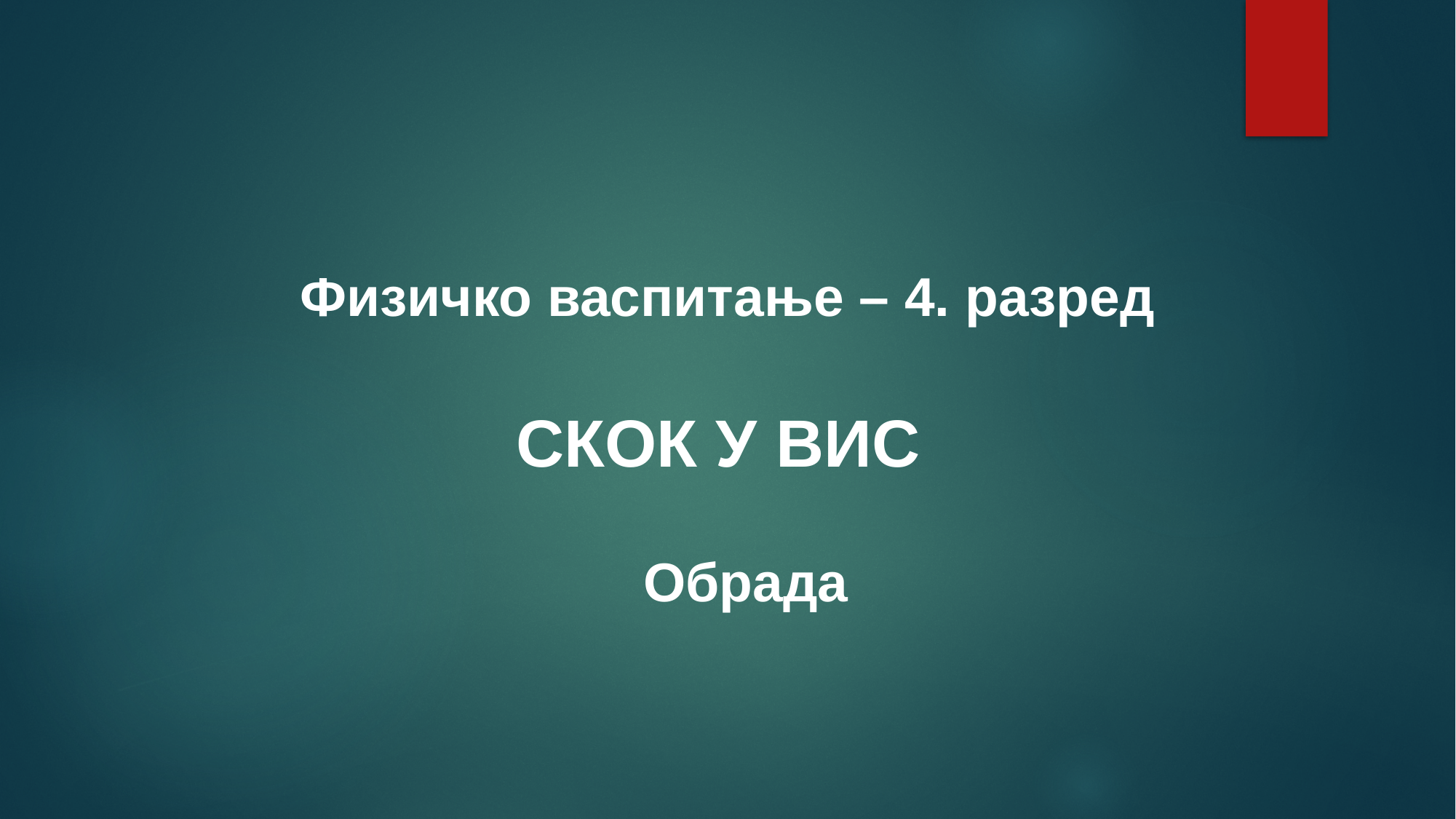

# Физичко васпитање – 4. разред
СКОК У ВИС
Обрада